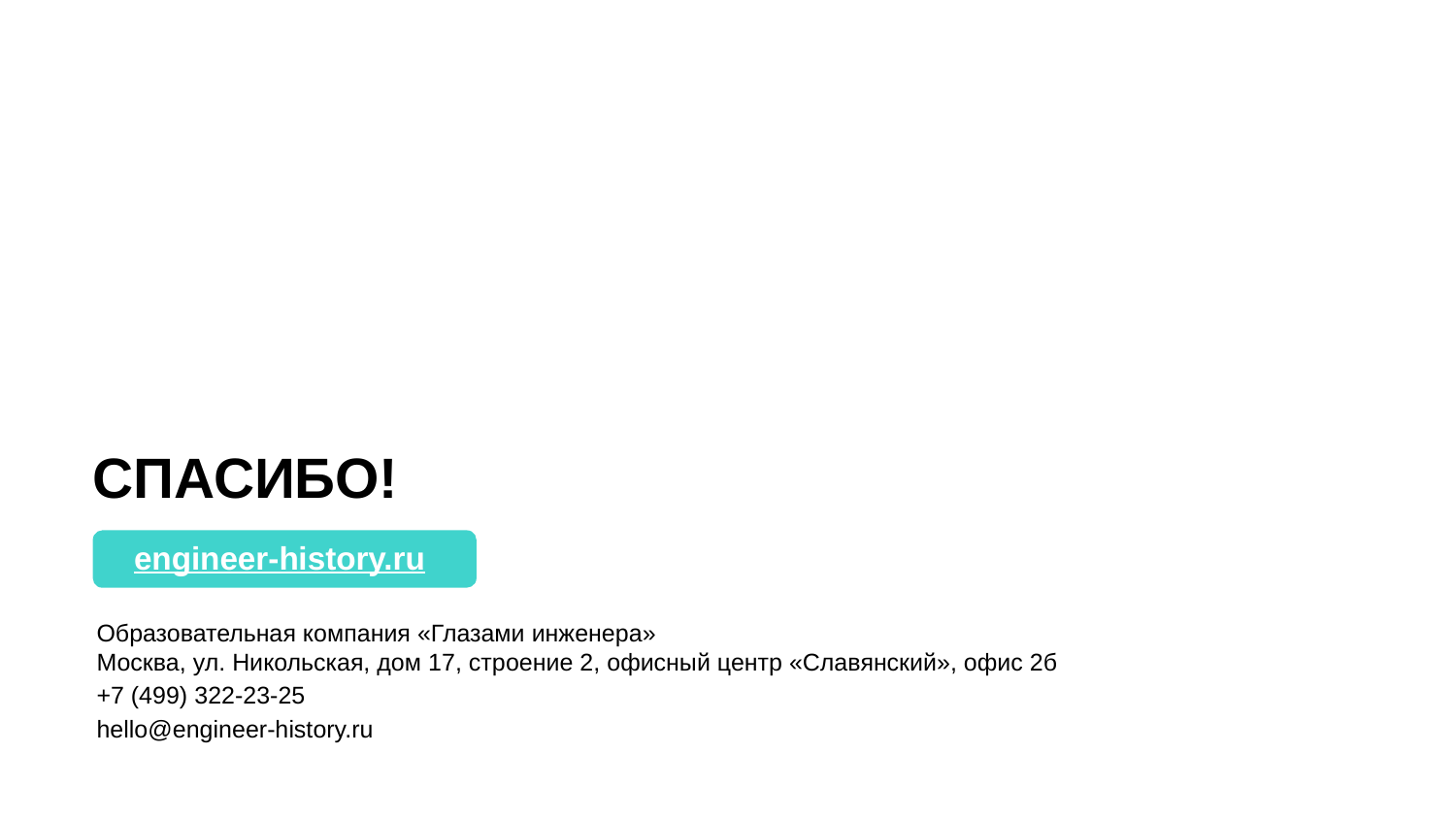

СПАСИБО!
engineer-history.ru

Образовательная компания «Глазами инженера»
Москва, ул. Никольская, дом 17, строение 2, офисный центр «Славянский», офис 2б
+7 (499) 322-23-25
hello@engineer-history.ru